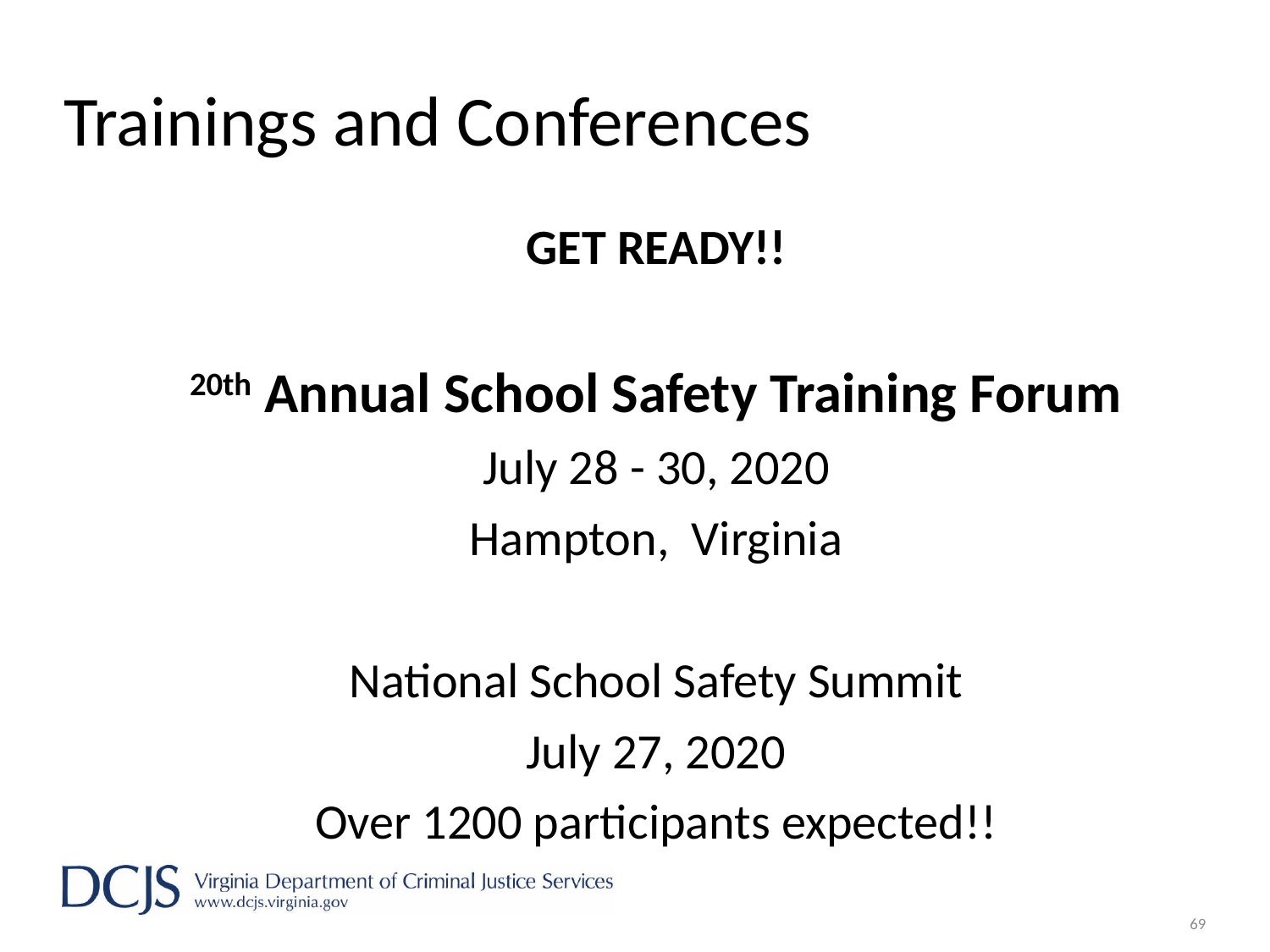

# Trainings and Conferences
GET READY!!

20th Annual School Safety Training Forum
July 28 - 30, 2020
Hampton,  Virginia

National School Safety Summit
July 27, 2020
Over 1200 participants expected!!

69